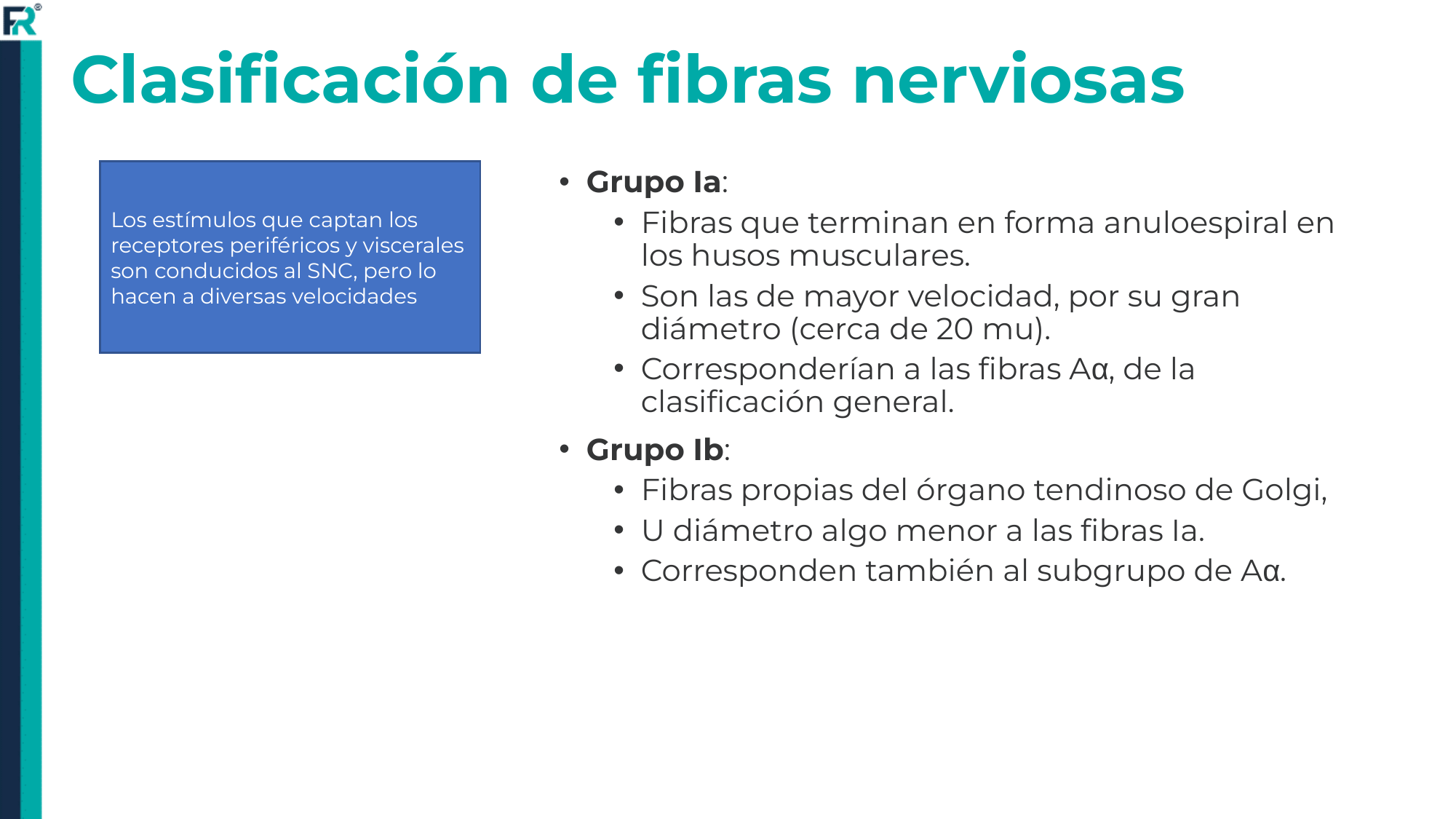

# Clasificación de fibras nerviosas
Los estímulos que captan los receptores periféricos y viscerales son conducidos al SNC, pero lo hacen a diversas velocidades
Grupo Ia:
Fibras que terminan en forma anuloespiral en los husos musculares.
Son las de mayor velocidad, por su gran diámetro (cerca de 20 mu).
Corresponderían a las fibras Aα, de la clasificación general.
Grupo Ib:
Fibras propias del órgano tendinoso de Golgi,
U diámetro algo menor a las fibras Ia.
Corresponden también al subgrupo de Aα.